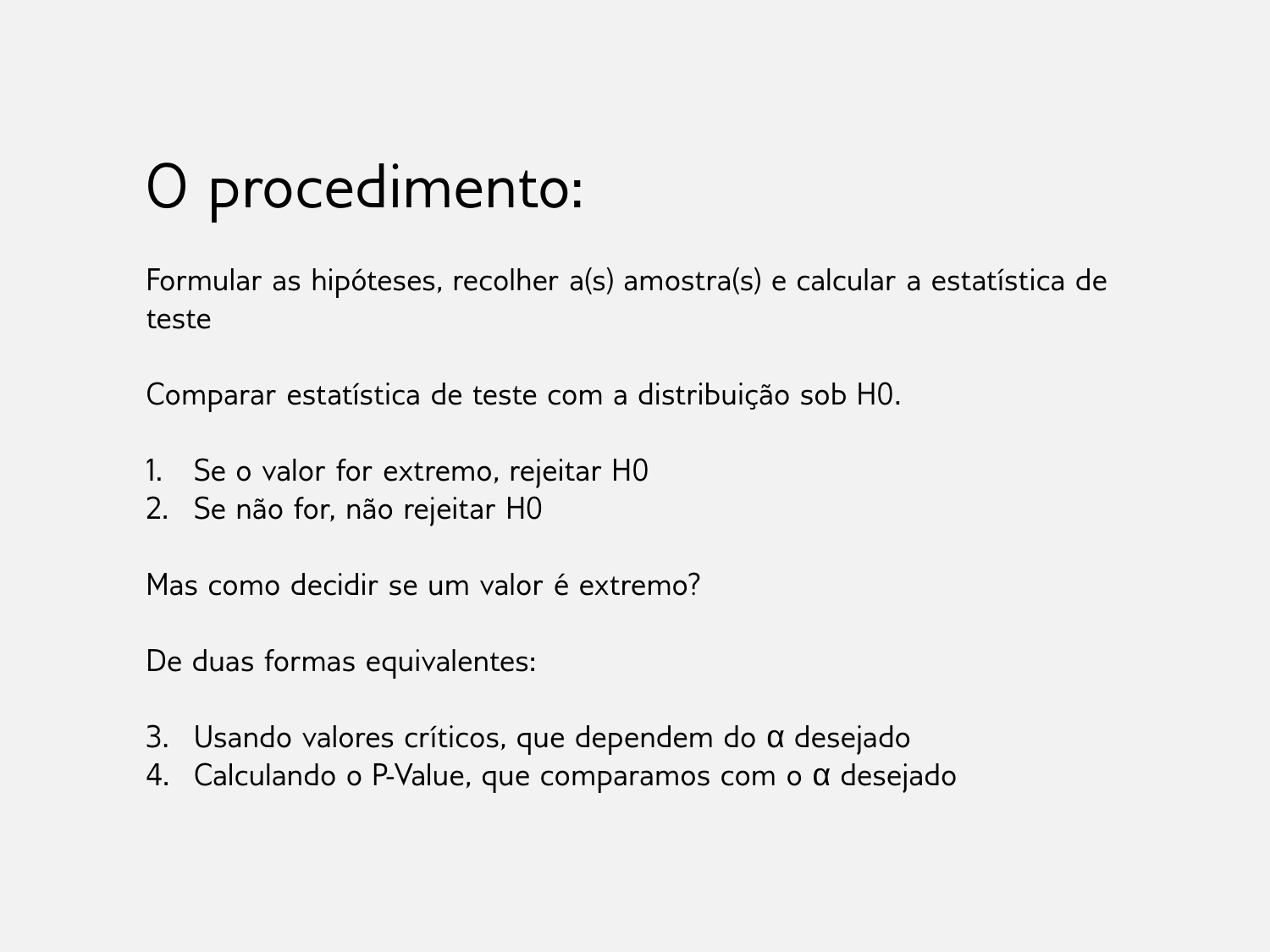

O procedimento:

Formular as hipóteses, recolher a(s) amostra(s) e calcular a estatística de teste

Comparar estatística de teste com a distribuição sob H0.

Se o valor for extremo, rejeitar H0
Se não for, não rejeitar H0

Mas como decidir se um valor é extremo?

De duas formas equivalentes:

Usando valores críticos, que dependem do α desejado
Calculando o P-Value, que comparamos com o α desejado